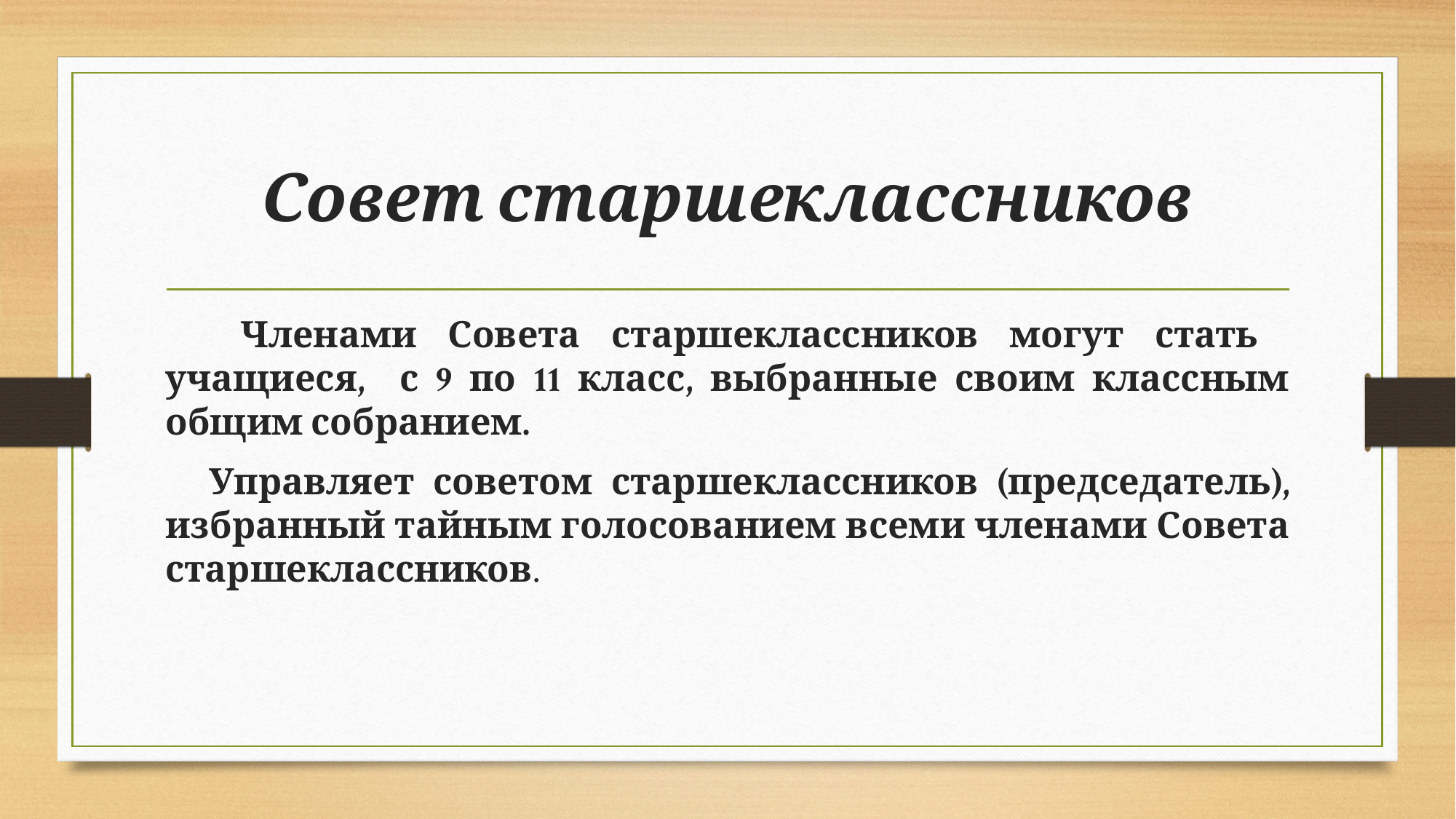

# Совет старшеклассников
 Членами Совета старшеклассников могут стать  учащиеся,  с 9 по 11 класс, выбранные своим классным общим собранием.
Управляет советом старшеклассников (председатель), избранный тайным голосованием всеми членами Совета старшеклассников.